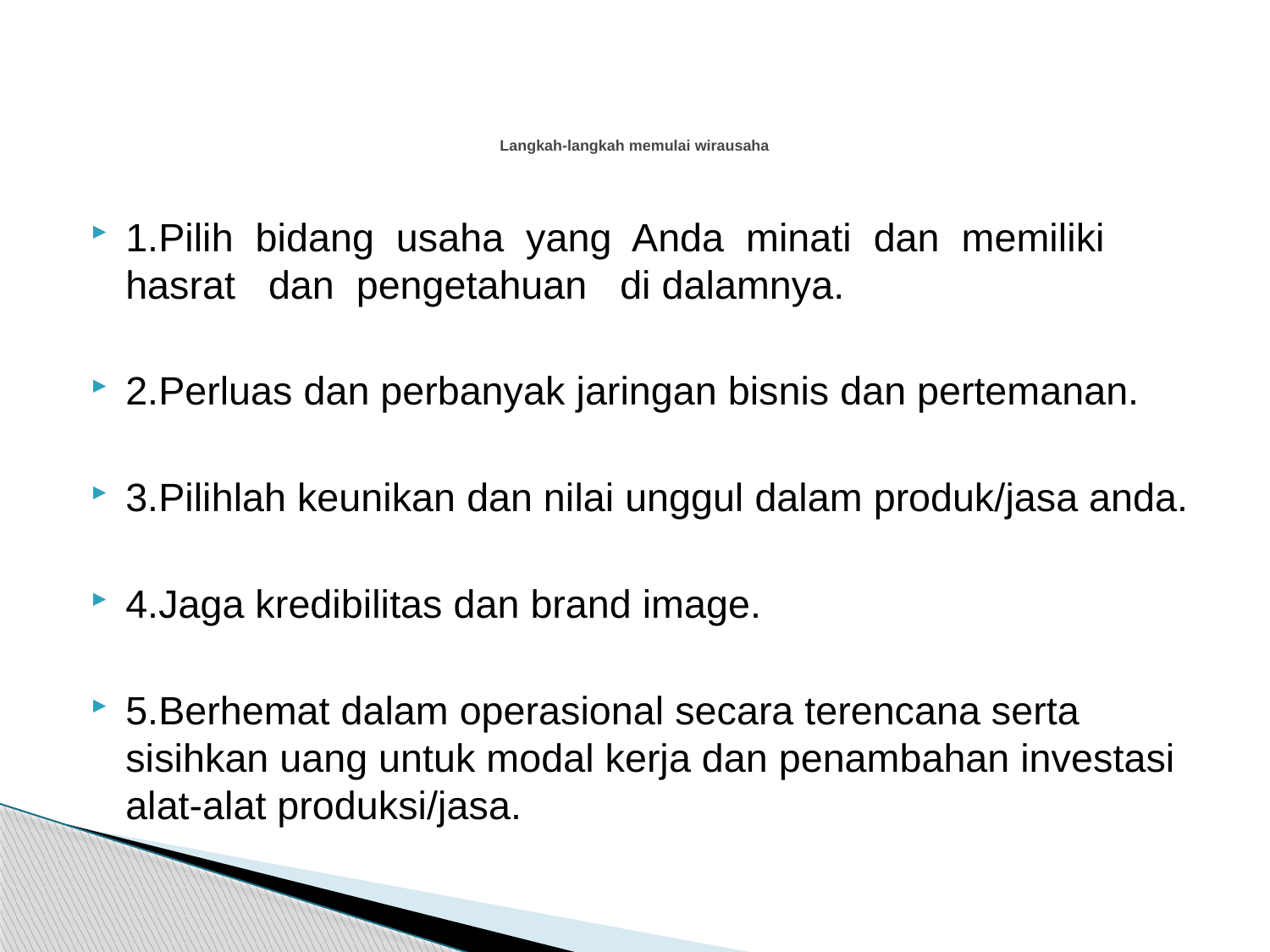

# Langkah-langkah memulai wirausaha
1.Pilih  bidang  usaha  yang  Anda  minati  dan  memiliki   hasrat   dan  pengetahuan   di dalamnya.

2.Perluas dan perbanyak jaringan bisnis dan pertemanan.

3.Pilihlah keunikan dan nilai unggul dalam produk/jasa anda.

4.Jaga kredibilitas dan brand image.

5.Berhemat dalam operasional secara terencana serta sisihkan uang untuk modal kerja dan penambahan investasi alat-alat produksi/jasa.